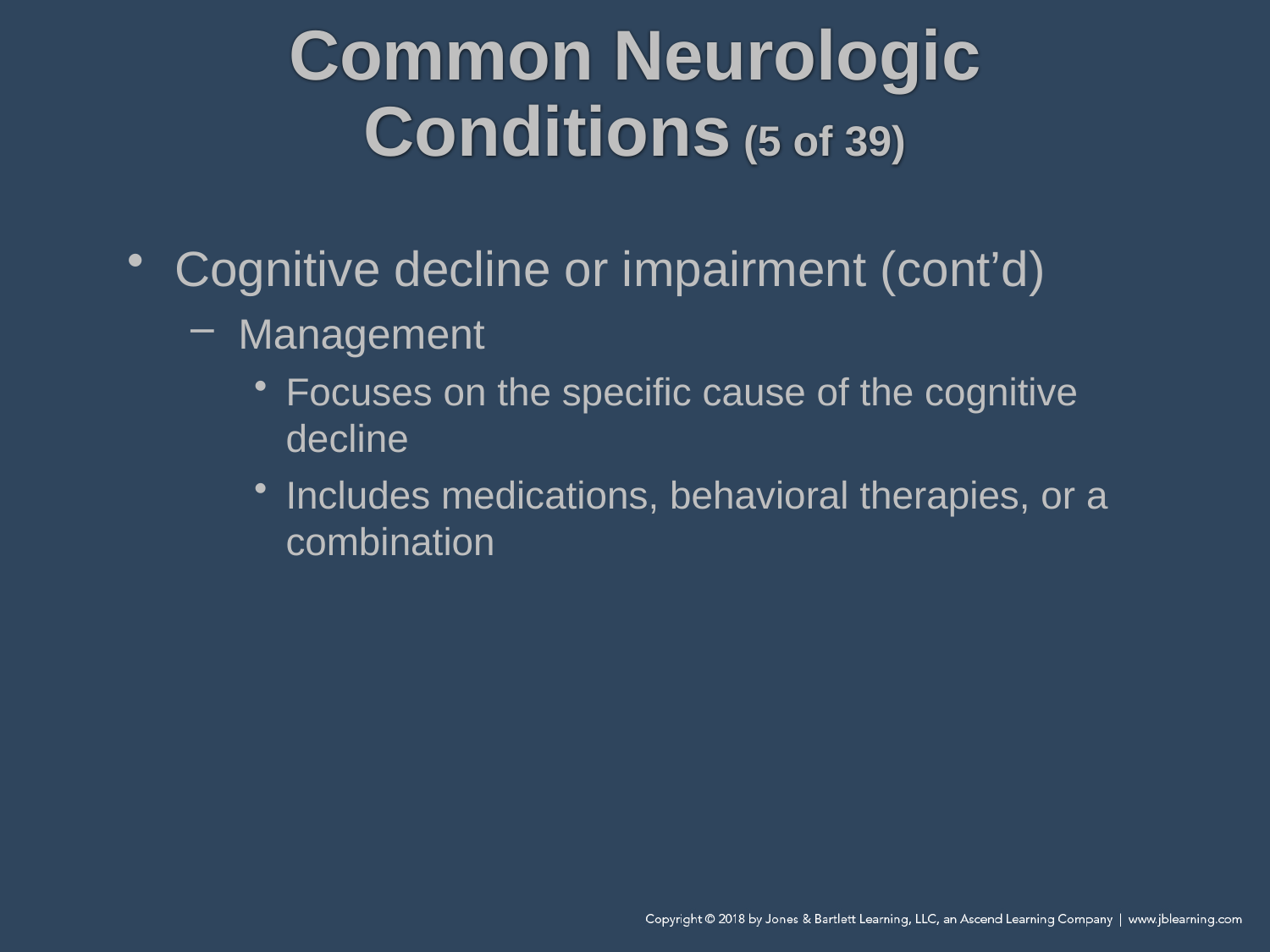

# Common Neurologic Conditions (5 of 39)
Cognitive decline or impairment (cont’d)
Management
Focuses on the specific cause of the cognitive decline
Includes medications, behavioral therapies, or a combination